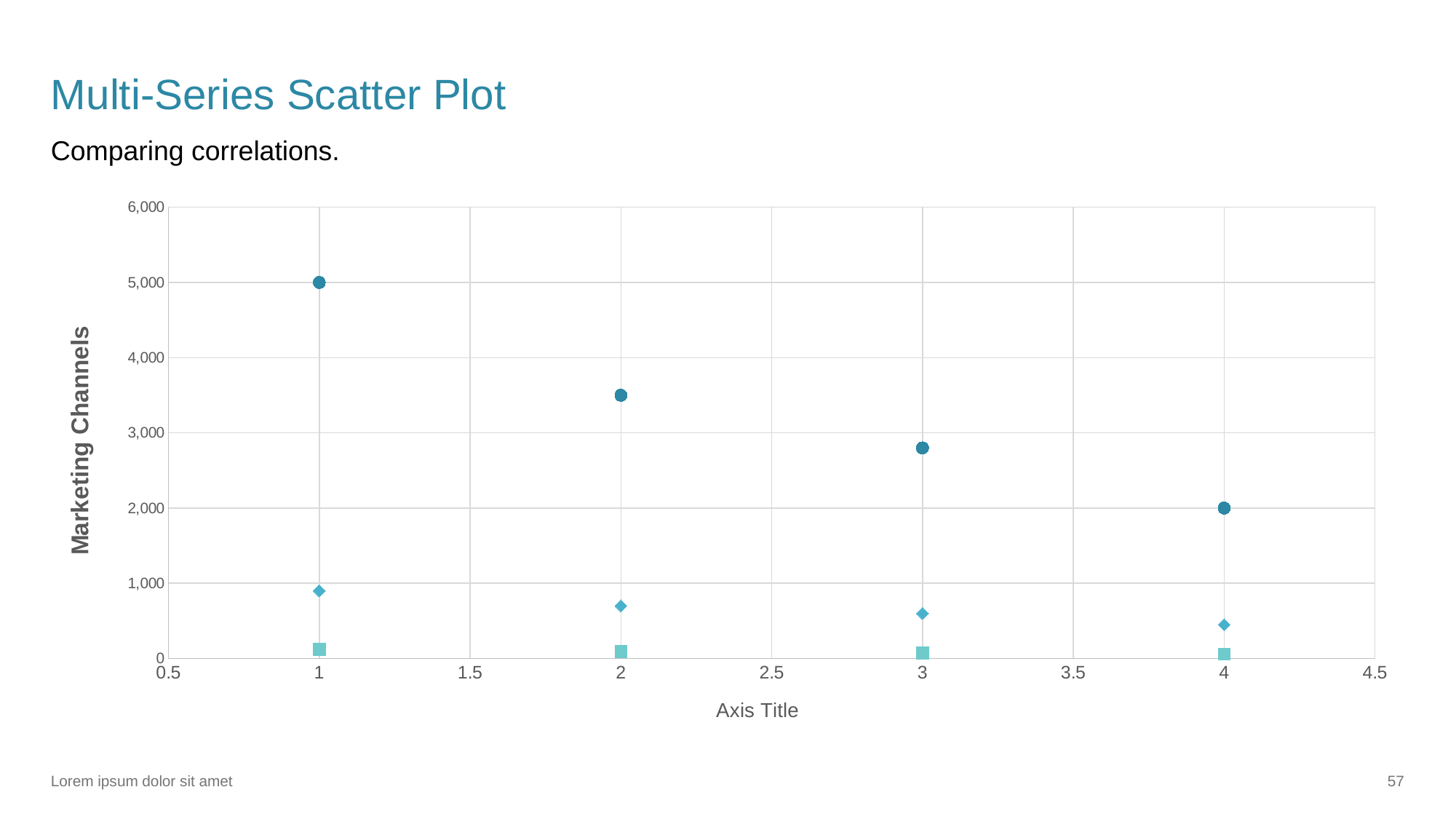

# Multi-Series Scatter Plot
Comparing correlations.

### Chart

| Category | Ad Spend | Leads | Conversions |
|---|---|---|---|
Lorem ipsum dolor sit amet
57